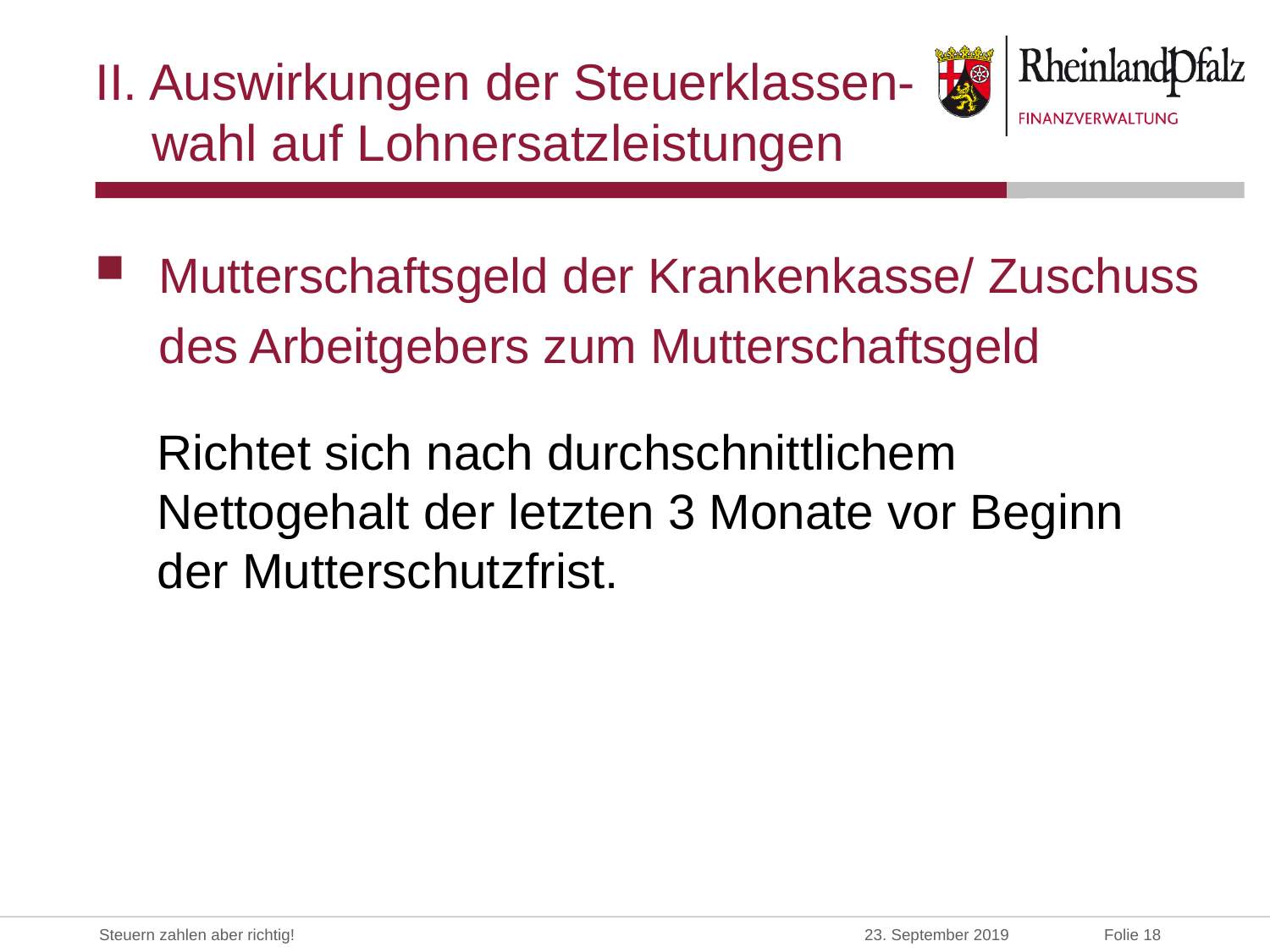

# II. Auswirkungen der Steuerklassen- wahl auf Lohnersatzleistungen
Mutterschaftsgeld der Krankenkasse/ Zuschuss des Arbeitgebers zum Mutterschaftsgeld

Richtet sich nach durchschnittlichem Nettogehalt der letzten 3 Monate vor Beginn der Mutterschutzfrist.